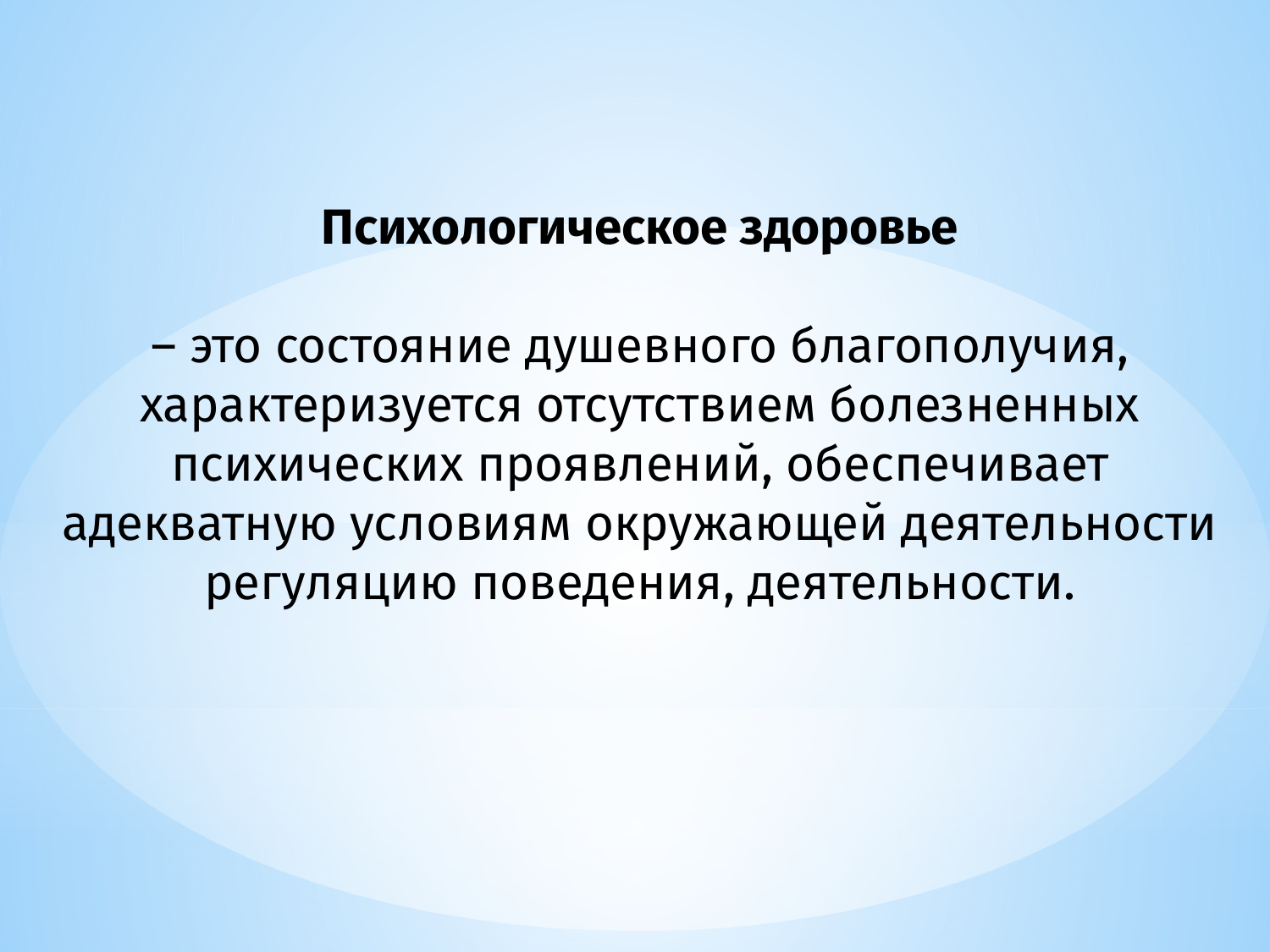

Психологическое здоровье

– это состояние душевного благополучия, характеризуется отсутствием болезненных психических проявлений, обеспечивает адекватную условиям окружающей деятельности регуляцию поведения, деятельности.